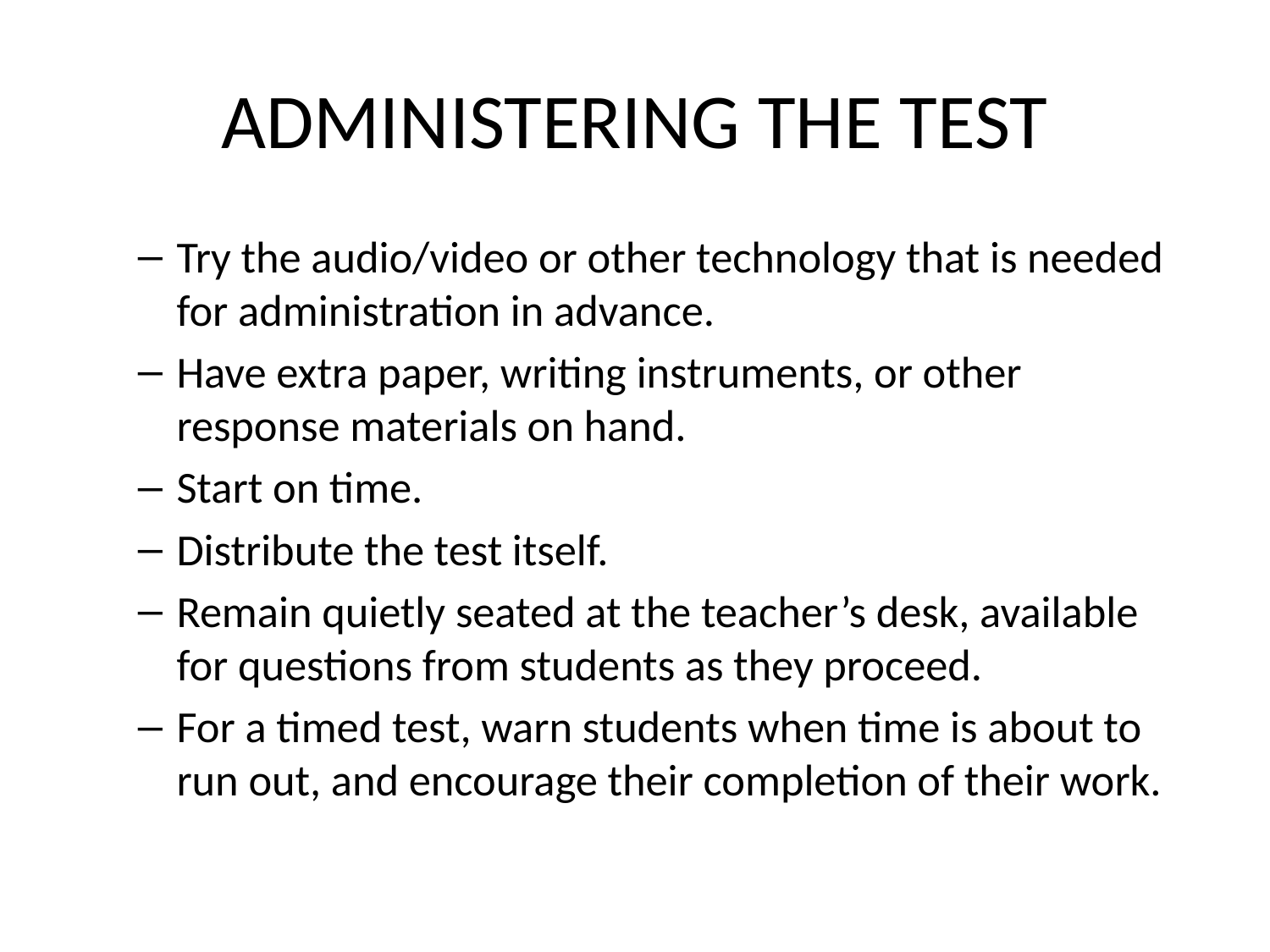

# ADMINISTERING THE TEST
Try the audio/video or other technology that is needed for administration in advance.
Have extra paper, writing instruments, or other response materials on hand.
Start on time.
Distribute the test itself.
Remain quietly seated at the teacher’s desk, available for questions from students as they proceed.
For a timed test, warn students when time is about to run out, and encourage their completion of their work.